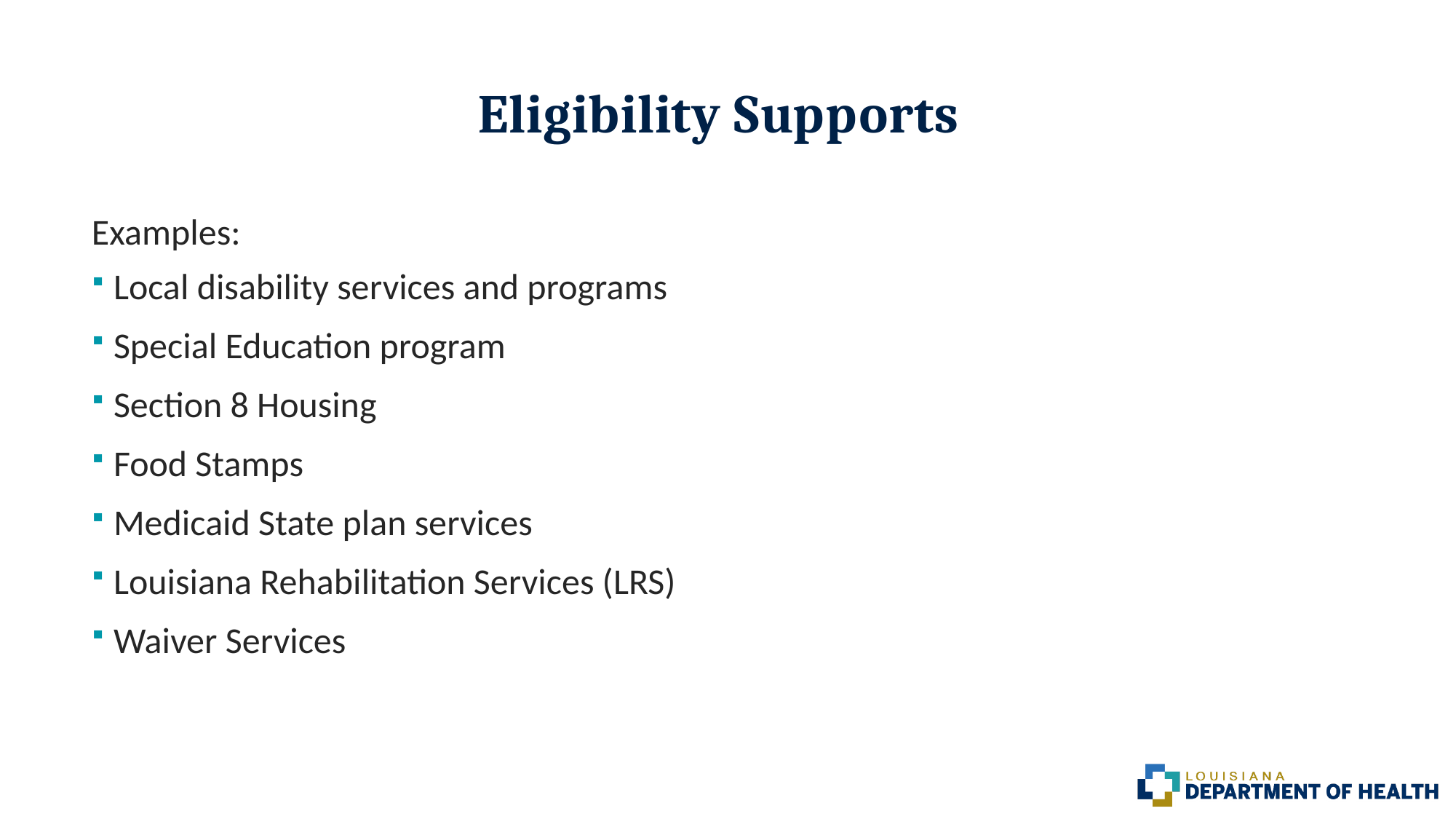

# Eligibility Supports
Examples:
Local disability services and programs
Special Education program
Section 8 Housing
Food Stamps
Medicaid State plan services
Louisiana Rehabilitation Services (LRS)
Waiver Services